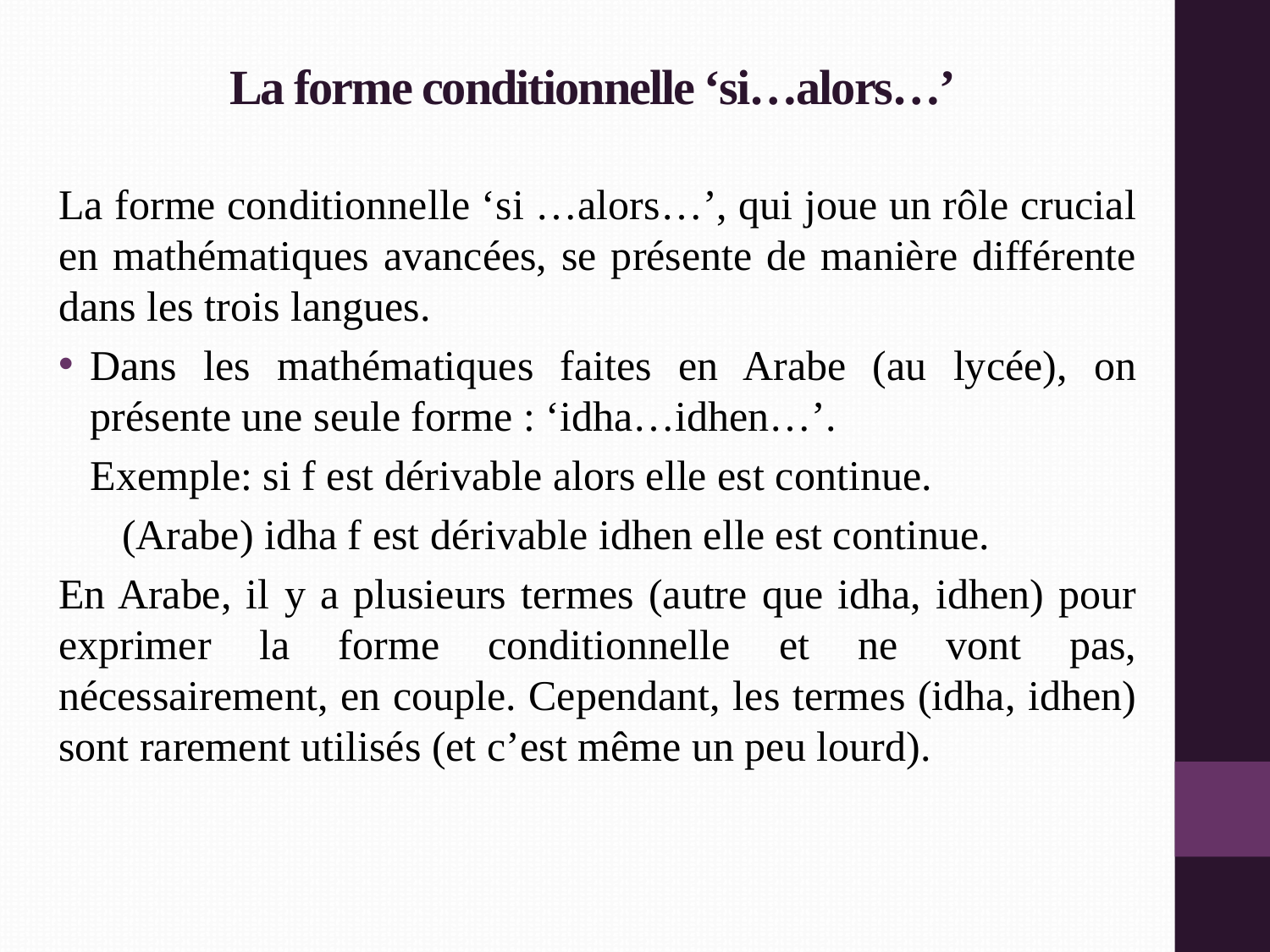

# La forme conditionnelle ‘si…alors…’

La forme conditionnelle ‘si …alors…’, qui joue un rôle crucial en mathématiques avancées, se présente de manière différente dans les trois langues.
Dans les mathématiques faites en Arabe (au lycée), on présente une seule forme : ‘idha…idhen…’.
   Exemple: si f est dérivable alors elle est continue.
      (Arabe) idha f est dérivable idhen elle est continue.
En Arabe, il y a plusieurs termes (autre que idha, idhen) pour exprimer la forme conditionnelle et ne vont pas, nécessairement, en couple. Cependant, les termes (idha, idhen) sont rarement utilisés (et c’est même un peu lourd).